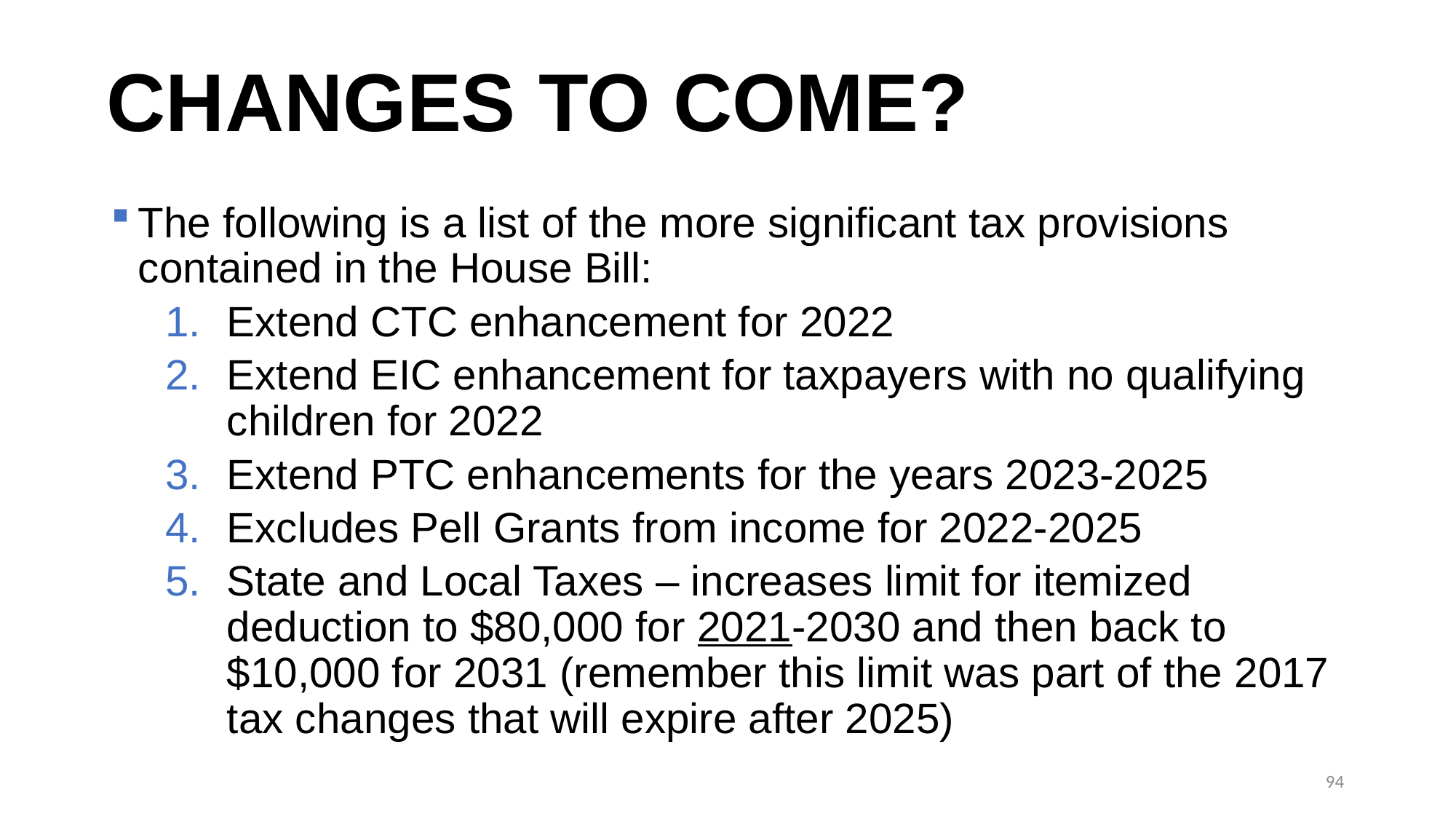

# CHANGES TO COME?
The following is a list of the more significant tax provisions contained in the House Bill:
Extend CTC enhancement for 2022
Extend EIC enhancement for taxpayers with no qualifying children for 2022
Extend PTC enhancements for the years 2023-2025
Excludes Pell Grants from income for 2022-2025
State and Local Taxes – increases limit for itemized deduction to $80,000 for 2021-2030 and then back to $10,000 for 2031 (remember this limit was part of the 2017 tax changes that will expire after 2025)

94